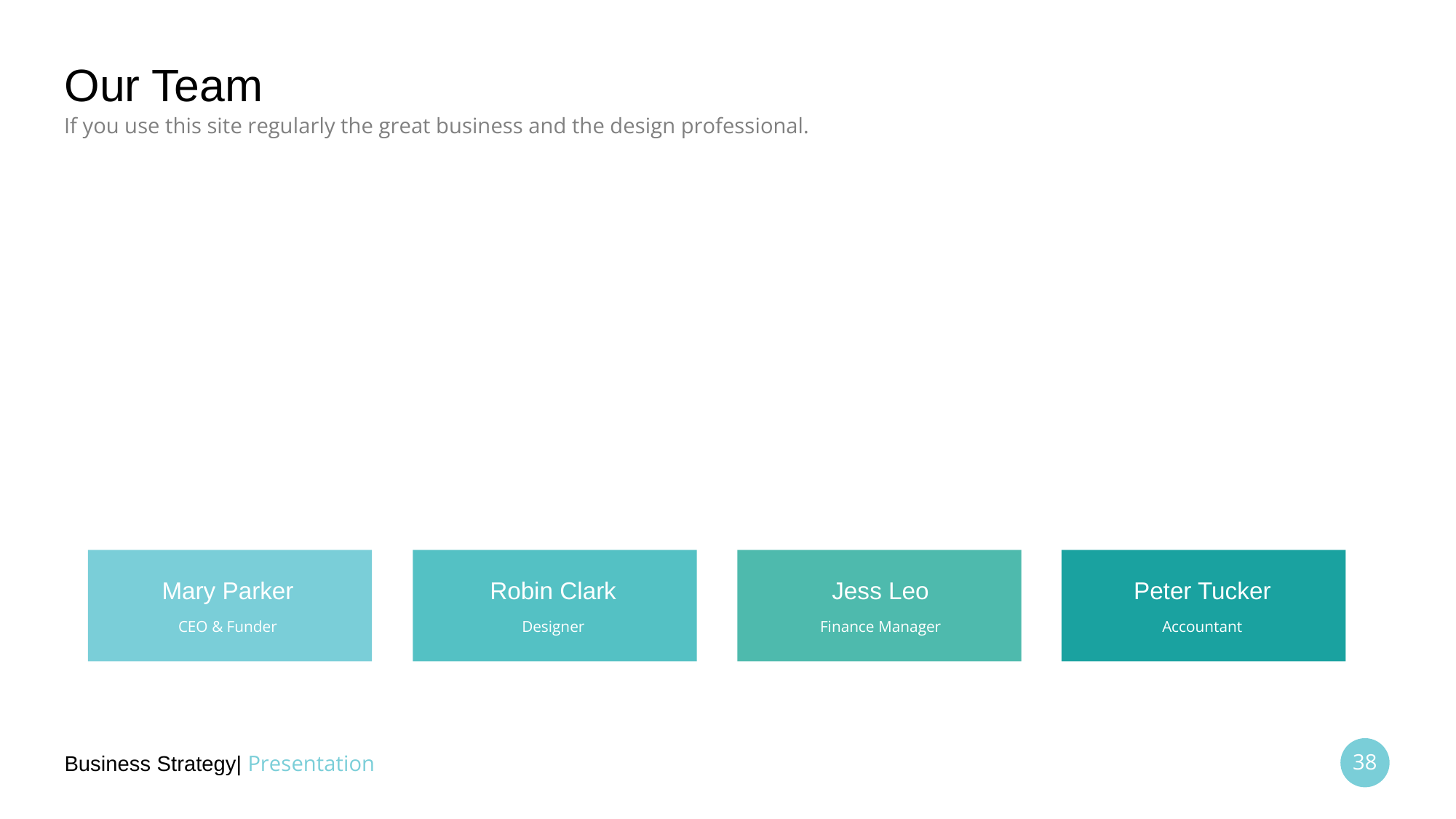

# Our Team
If you use this site regularly the great business and the design professional.

Mary Parker
Robin Clark
Jess Leo
Peter Tucker
CEO & Funder
Designer
Finance Manager
Accountant
Business Strategy| Presentation
38